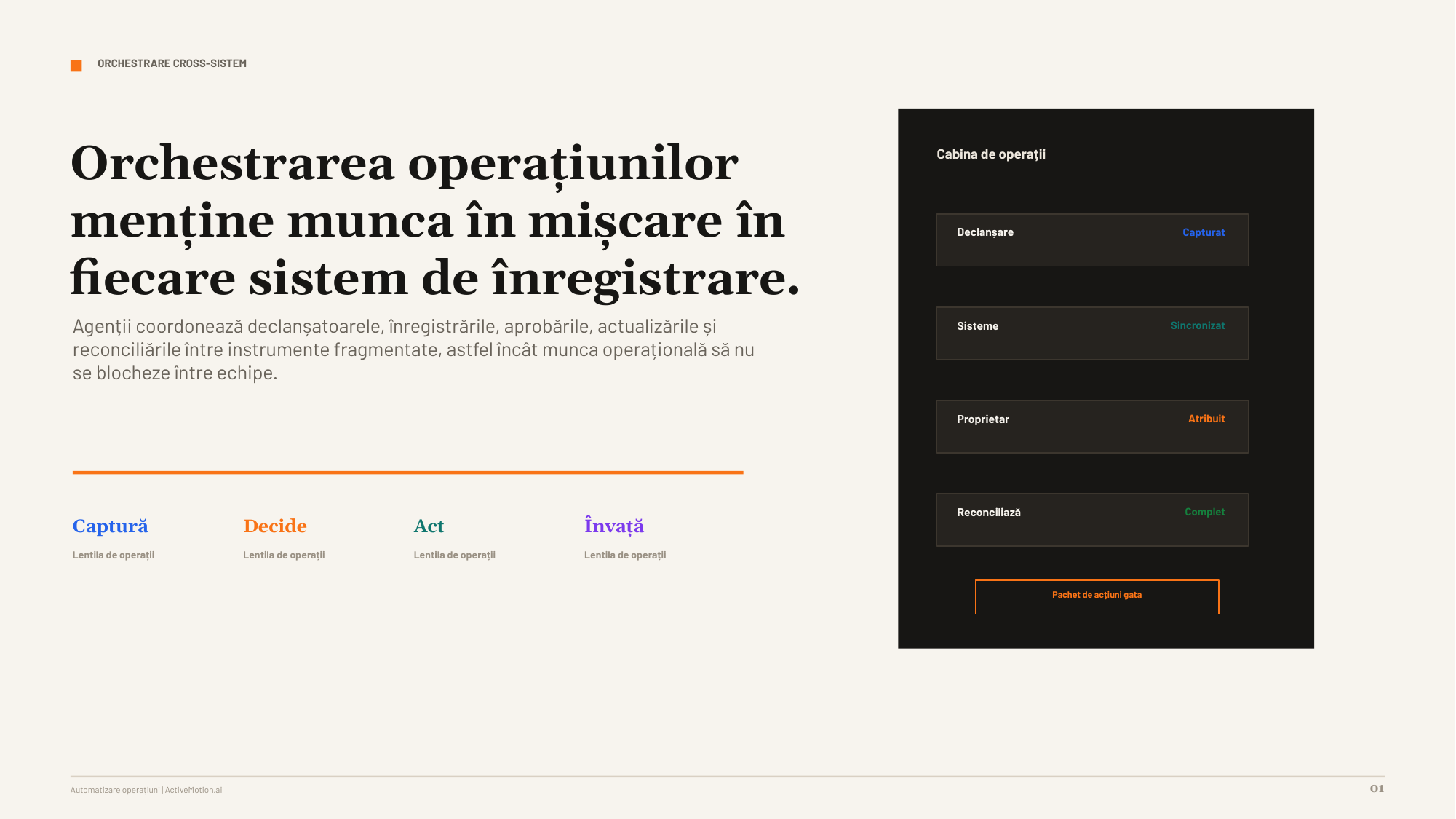

ORCHESTRARE CROSS-SISTEM

Orchestrarea operațiunilor menține munca în mișcare în fiecare sistem de înregistrare.
Cabina de operații

Declanșare
Capturat

Agenții coordonează declanșatoarele, înregistrările, aprobările, actualizările și reconciliările între instrumente fragmentate, astfel încât munca operațională să nu se blocheze între echipe.
Sisteme
Sincronizat

Proprietar
Atribuit

Reconciliază
Complet
Captură
Decide
Act
Învață
Lentila de operații
Lentila de operații
Lentila de operații
Lentila de operații

Pachet de acțiuni gata

01
Automatizare operațiuni | ActiveMotion.ai